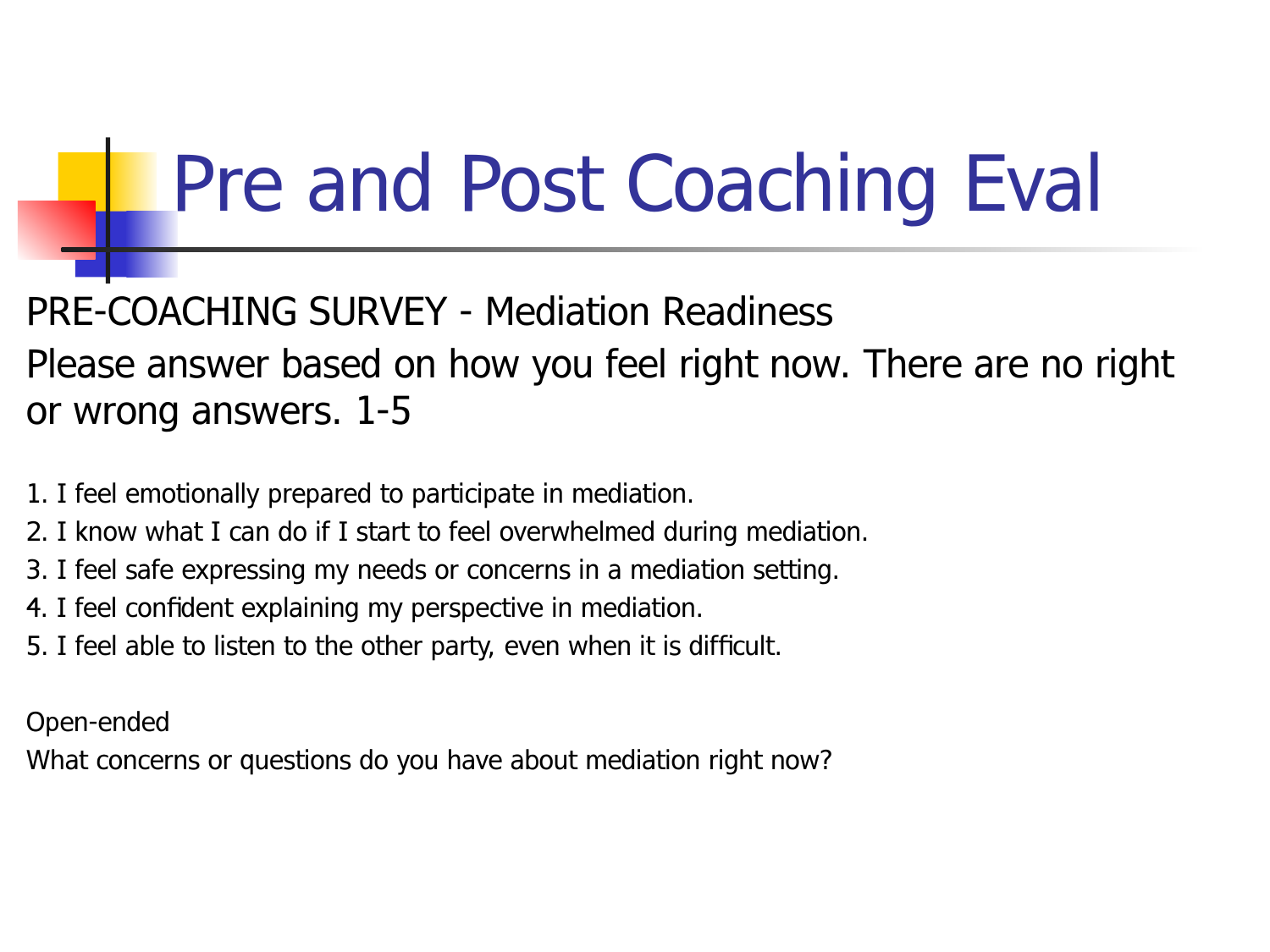

# Pre and Post Coaching Eval
PRE-COACHING SURVEY - Mediation Readiness
Please answer based on how you feel right now. There are no right or wrong answers. 1-5

1. I feel emotionally prepared to participate in mediation.
2. I know what I can do if I start to feel overwhelmed during mediation.
3. I feel safe expressing my needs or concerns in a mediation setting.
4. I feel confident explaining my perspective in mediation.
5. I feel able to listen to the other party, even when it is difficult.

Open-ended
What concerns or questions do you have about mediation right now?